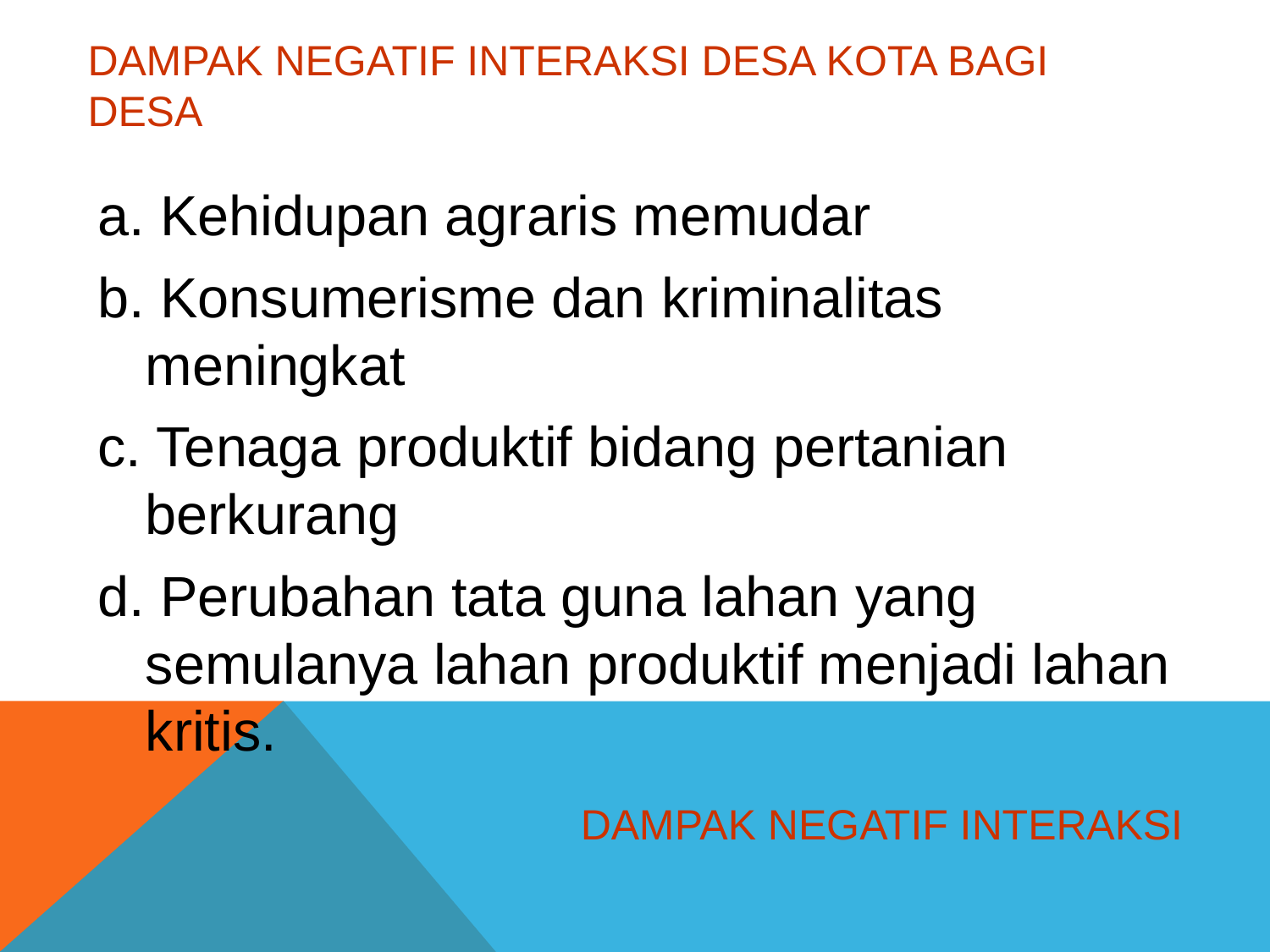

# Dampak negatif interaksi desa kota bagi desa
a. Kehidupan agraris memudar
b. Konsumerisme dan kriminalitas meningkat
c. Tenaga produktif bidang pertanian   berkurang
d. Perubahan tata guna lahan yang semulanya lahan produktif menjadi lahan kritis.
Dampak negatif interaksi